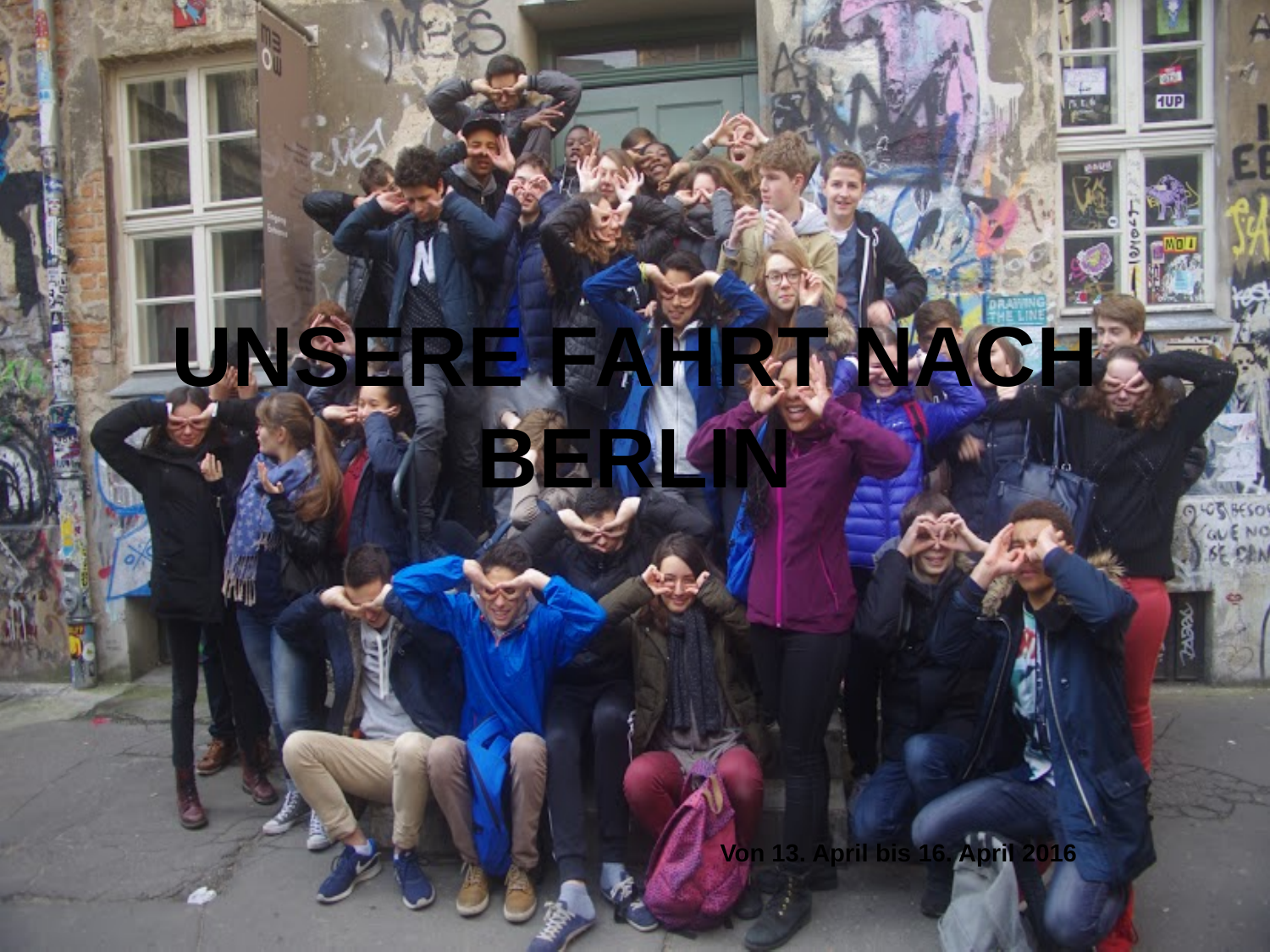

# UNSERE FAHRT NACH BERLIN
Von 13. April bis 16. April 2016